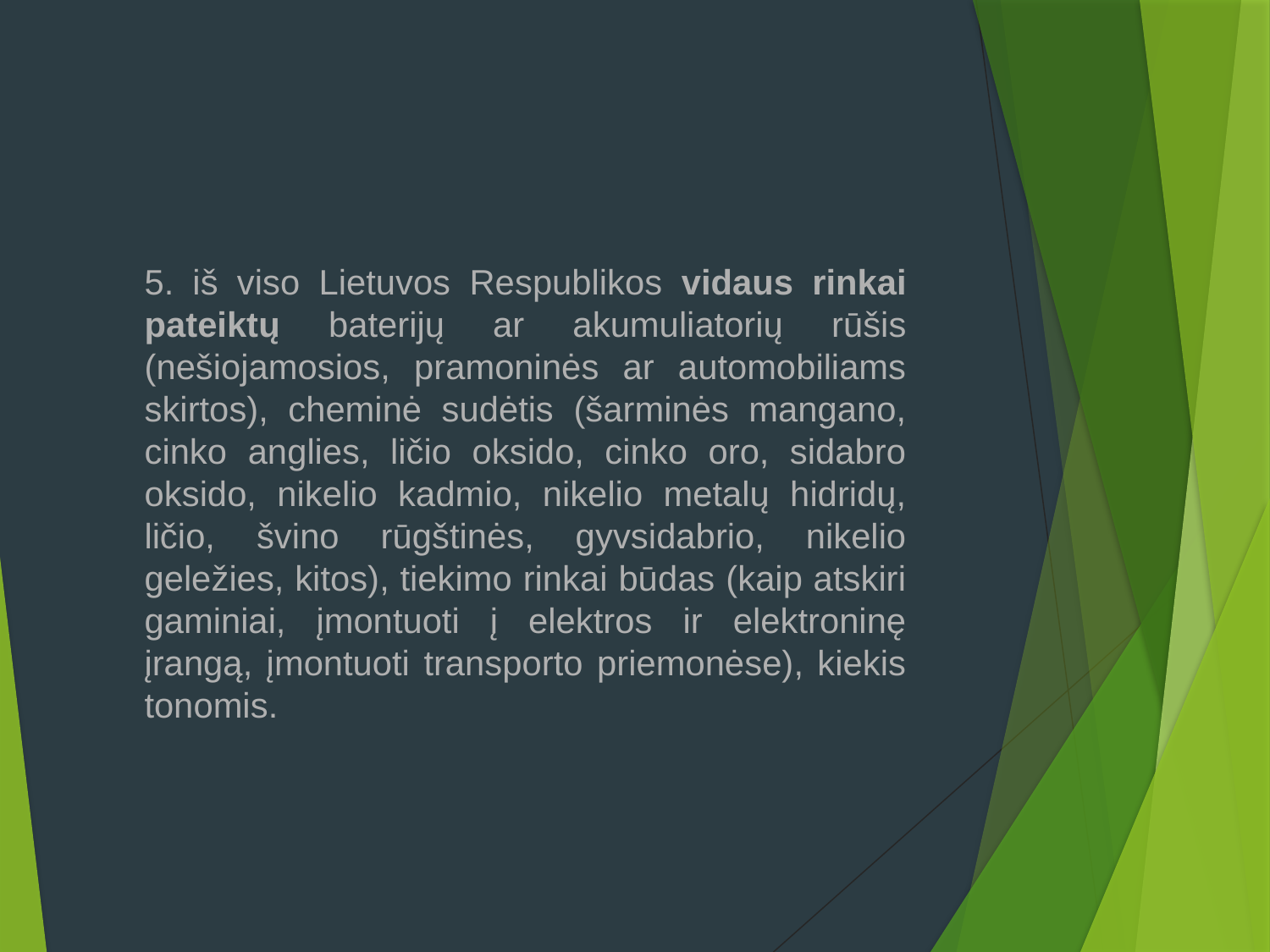

5. iš viso Lietuvos Respublikos vidaus rinkai pateiktų baterijų ar akumuliatorių rūšis (nešiojamosios, pramoninės ar automobiliams skirtos), cheminė sudėtis (šarminės mangano, cinko anglies, ličio oksido, cinko oro, sidabro oksido, nikelio kadmio, nikelio metalų hidridų, ličio, švino rūgštinės, gyvsidabrio, nikelio geležies, kitos), tiekimo rinkai būdas (kaip atskiri gaminiai, įmontuoti į elektros ir elektroninę įrangą, įmontuoti transporto priemonėse), kiekis tonomis.